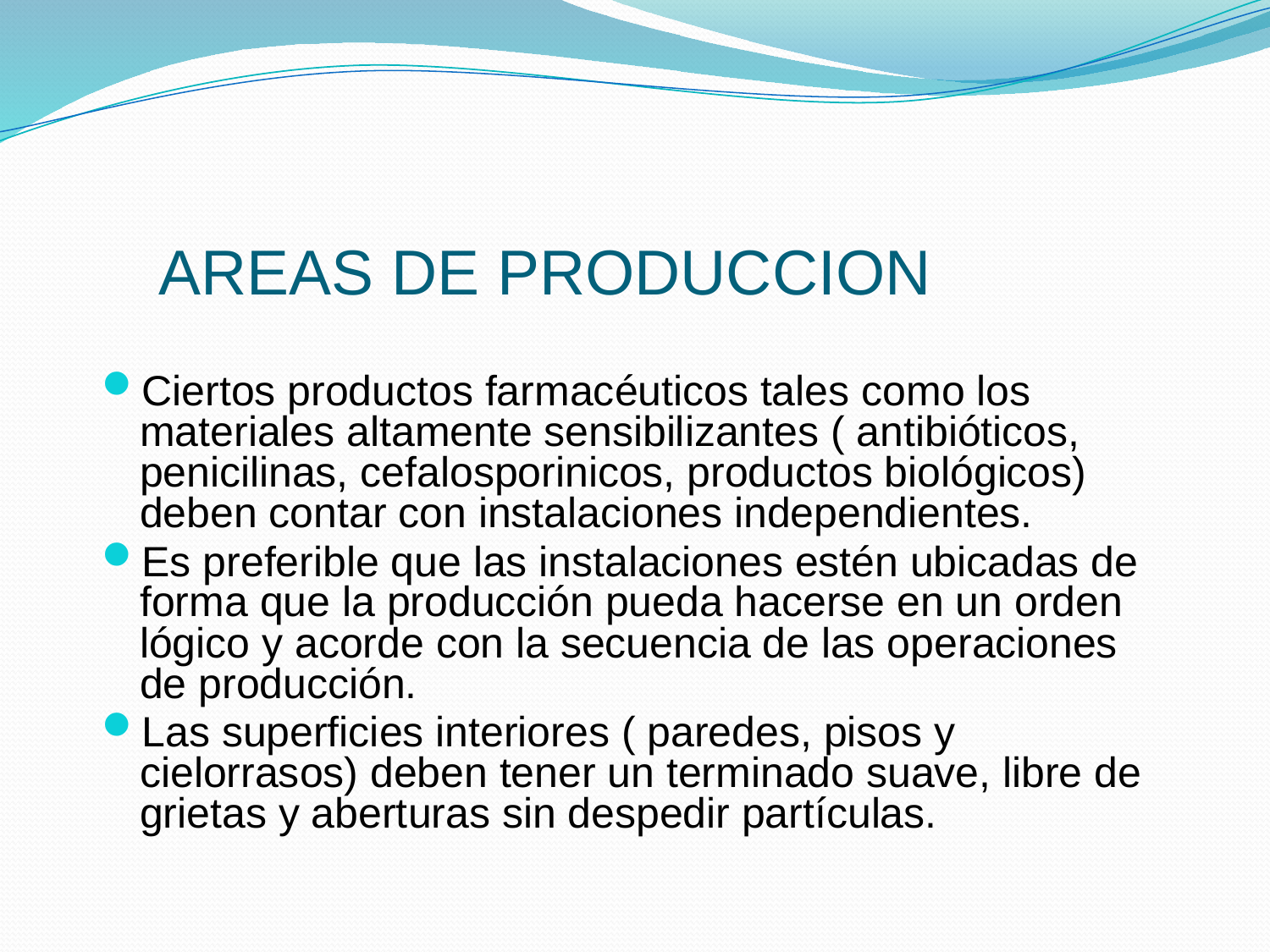

# AREAS DE PRODUCCION
Ciertos productos farmacéuticos tales como los materiales altamente sensibilizantes ( antibióticos, penicilinas, cefalosporinicos, productos biológicos) deben contar con instalaciones independientes.
Es preferible que las instalaciones estén ubicadas de forma que la producción pueda hacerse en un orden lógico y acorde con la secuencia de las operaciones de producción.
Las superficies interiores ( paredes, pisos y cielorrasos) deben tener un terminado suave, libre de grietas y aberturas sin despedir partículas.